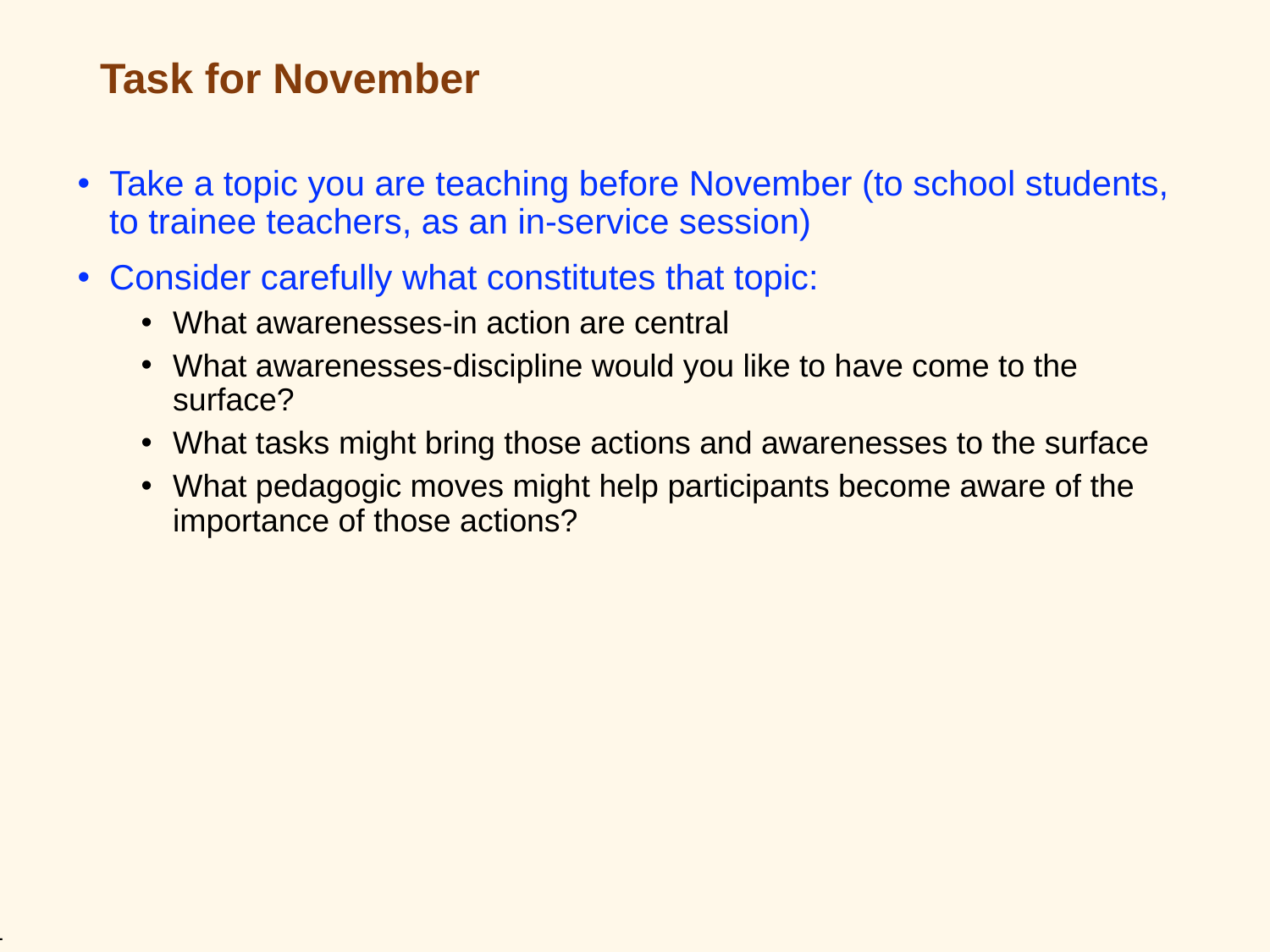

# Task for November
Take a topic you are teaching before November (to school students, to trainee teachers, as an in-service session)
Consider carefully what constitutes that topic:
What awarenesses-in action are central
What awarenesses-discipline would you like to have come to the surface?
What tasks might bring those actions and awarenesses to the surface
What pedagogic moves might help participants become aware of the importance of those actions?